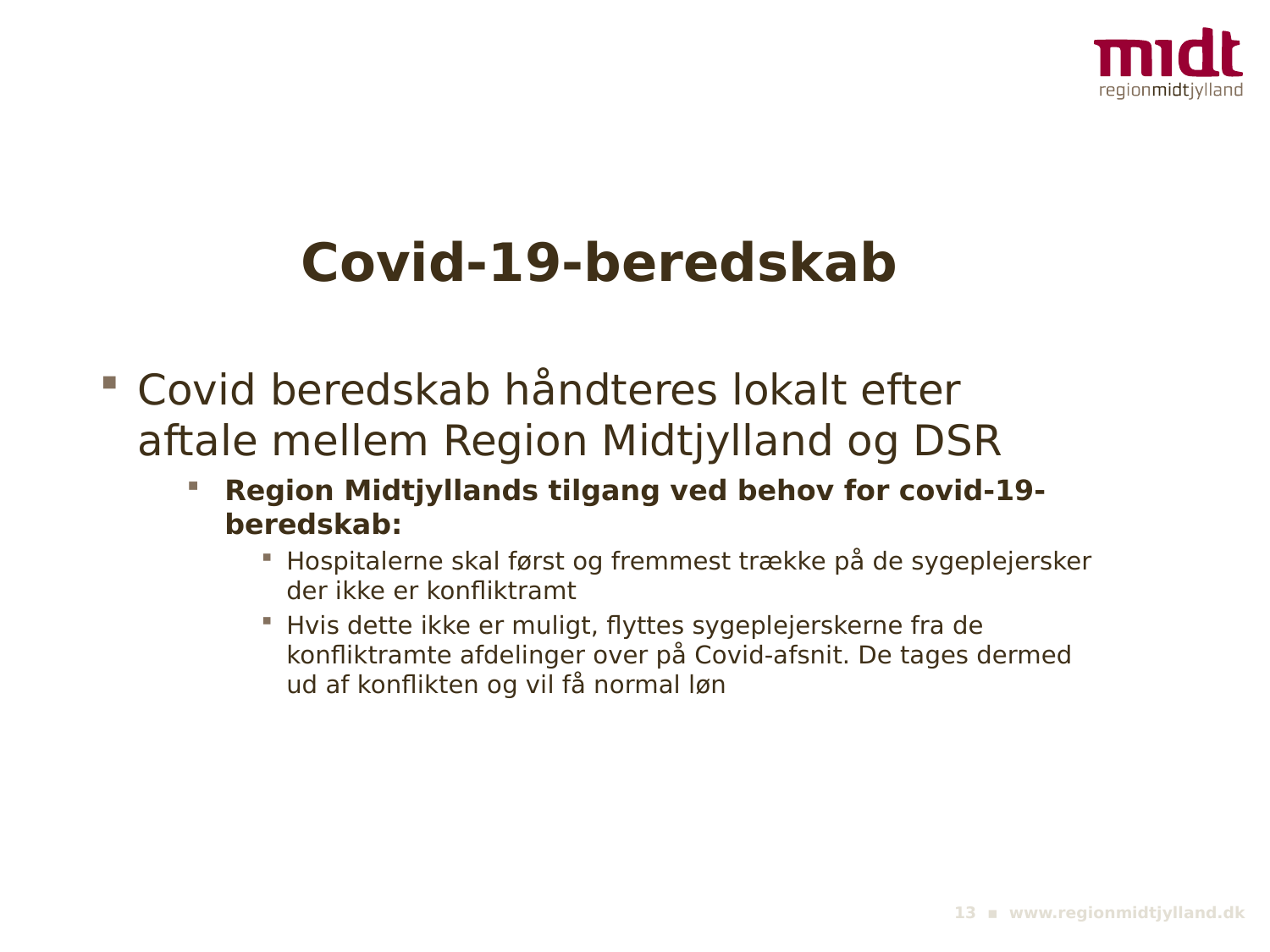

# Covid-19-beredskab
Covid beredskab håndteres lokalt efter  aftale mellem Region Midtjylland og DSR
Region Midtjyllands tilgang ved behov for covid-19-beredskab:
Hospitalerne skal først og fremmest trække på de sygeplejersker der ikke er konfliktramt
Hvis dette ikke er muligt, flyttes sygeplejerskerne fra de konfliktramte afdelinger over på Covid-afsnit. De tages dermed ud af konflikten og vil få normal løn

13  ▪  www.regionmidtjylland.dk